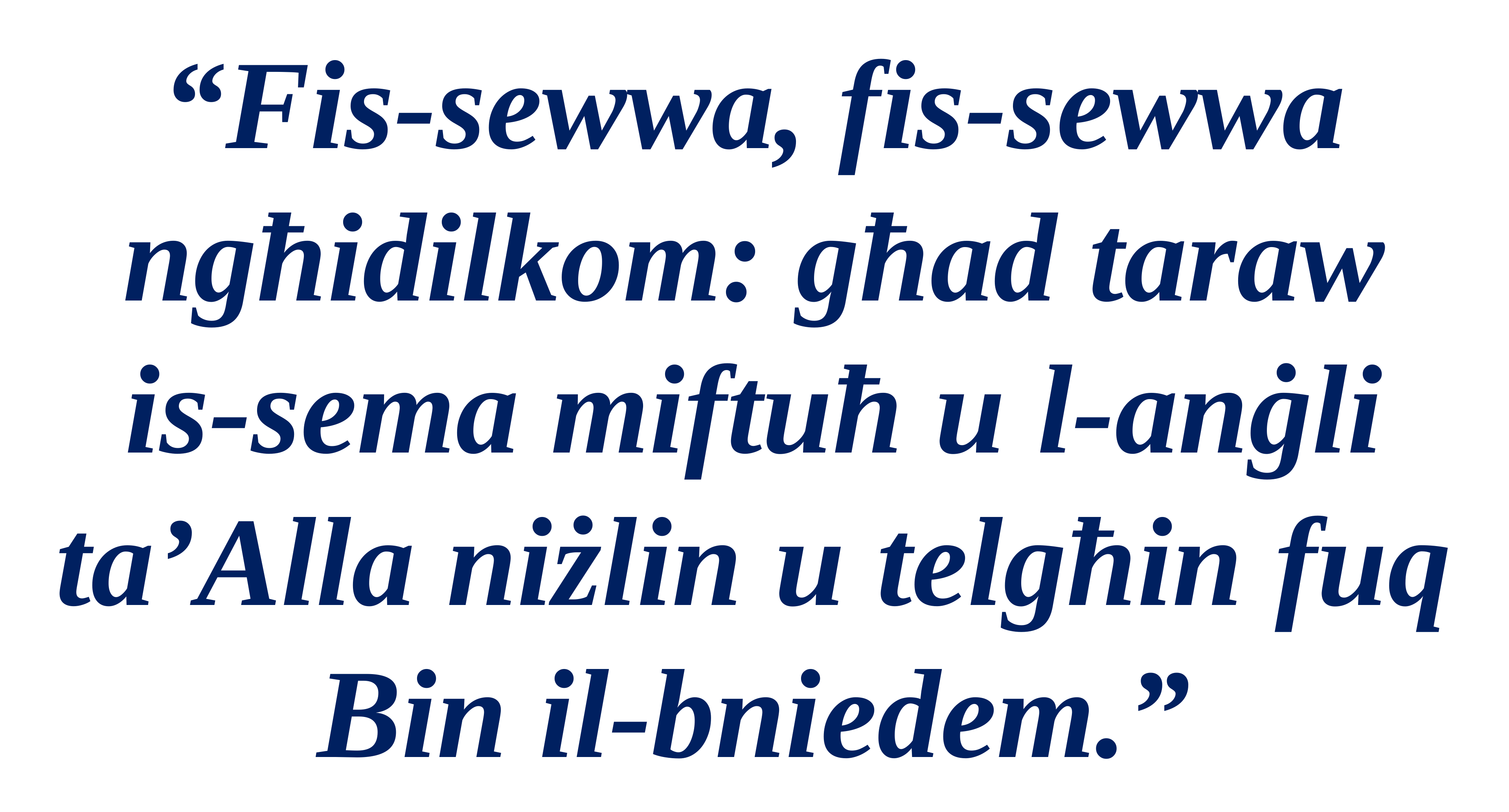

“Fis-sewwa, fis-sewwa ngħidilkom: għad taraw
is-sema miftuħ u l-anġli ta’Alla niżlin u telgħin fuq Bin il-bniedem.”